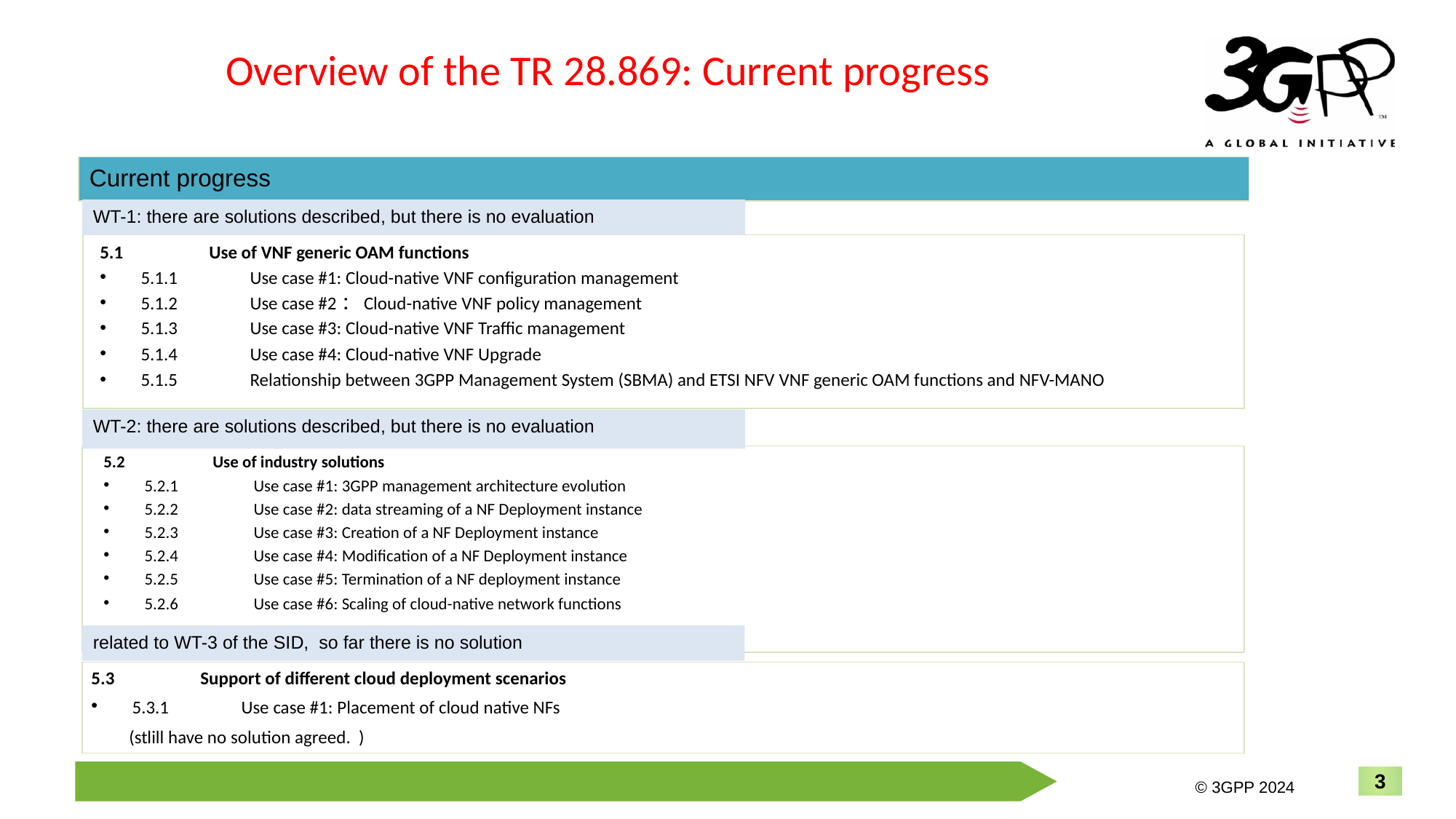

# Overview of the TR 28.869: Current progress
Current progress
WT-1: there are solutions described, but there is no evaluation

5.1	Use of VNF generic OAM functions
5.1.1	Use case #1: Cloud-native VNF configuration management
5.1.2	Use case #2：Cloud-native VNF policy management
5.1.3	Use case #3: Cloud-native VNF Traffic management
5.1.4	Use case #4: Cloud-native VNF Upgrade
5.1.5	Relationship between 3GPP Management System (SBMA) and ETSI NFV VNF generic OAM functions and NFV-MANO

WT-2: there are solutions described, but there is no evaluation

5.2	Use of industry solutions
5.2.1	Use case #1: 3GPP management architecture evolution
5.2.2 	Use case #2: data streaming of a NF Deployment instance
5.2.3 	Use case #3: Creation of a NF Deployment instance
5.2.4 	Use case #4: Modification of a NF Deployment instance
5.2.5 	Use case #5: Termination of a NF deployment instance
5.2.6 	Use case #6: Scaling of cloud-native network functions
related to WT-3 of the SID,  so far there is no solution
5.3	Support of different cloud deployment scenarios
5.3.1	Use case #1: Placement of cloud native NFs
        (stlill have no solution agreed.  )